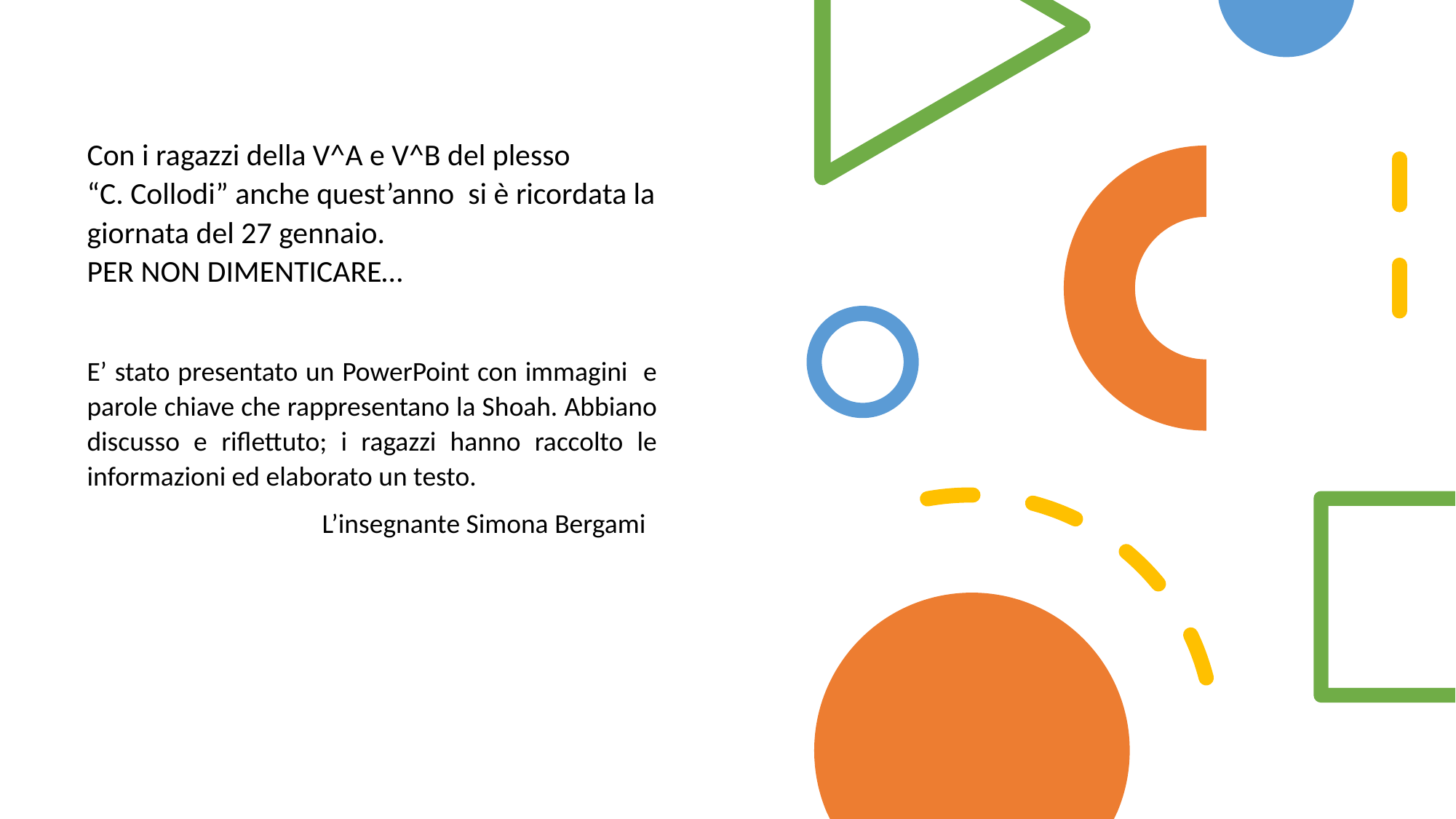

Con i ragazzi della V^A e V^B del plesso        “C. Collodi” anche quest’anno  si è ricordata la giornata del 27 gennaio.                                  PER NON DIMENTICARE…

E’ stato presentato un PowerPoint con immagini  e parole chiave che rappresentano la Shoah. Abbiano discusso e riflettuto; i ragazzi hanno raccolto le informazioni ed elaborato un testo.
                                      L’insegnante Simona Bergami